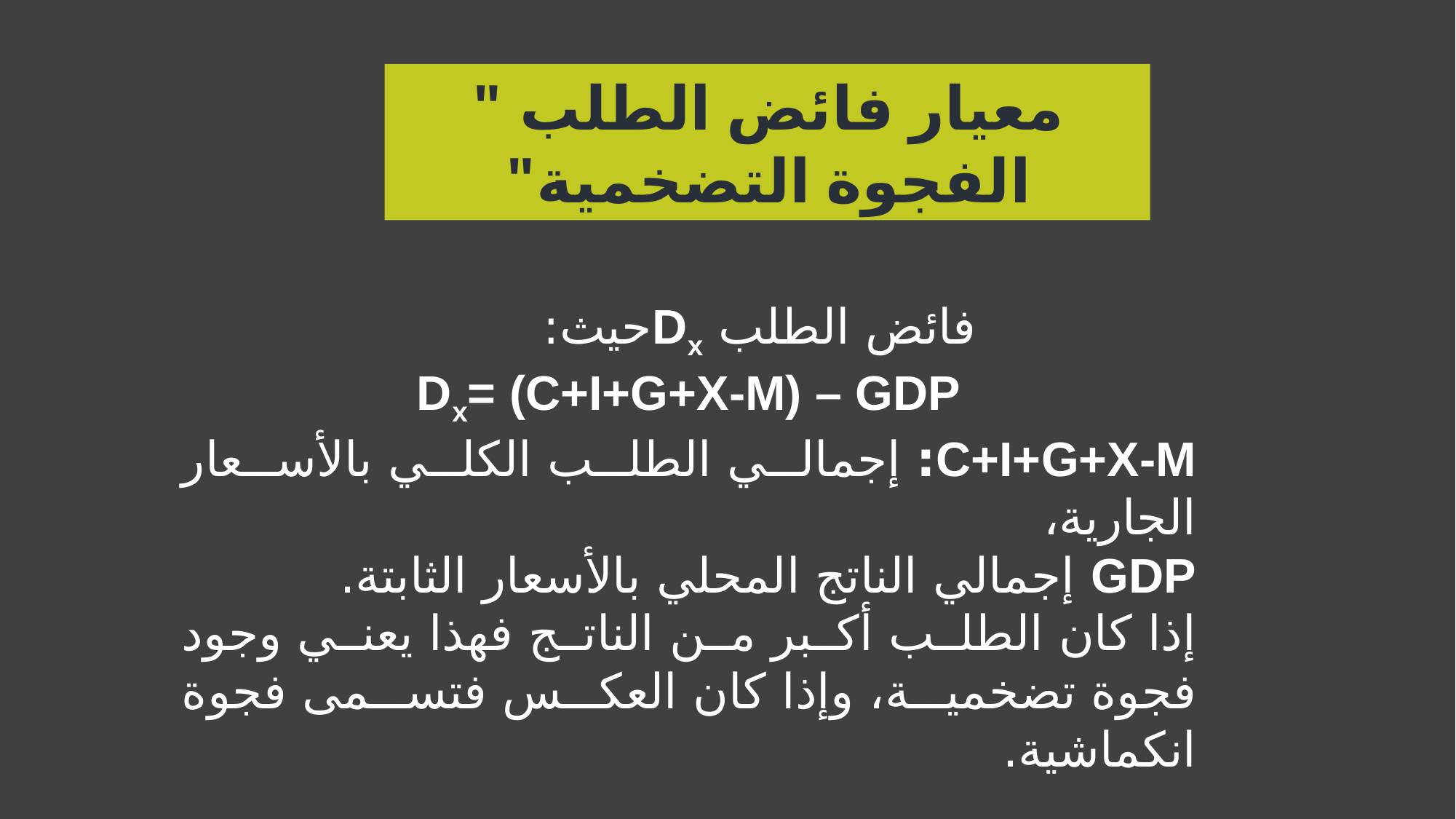

معيار فائض الطلب " الفجوة التضخمية"
             فائض الطلب Dxحيث:
Dx= (C+I+G+X-M) – GDP
C+I+G+X-M: إجمالي الطلب الكلي بالأسعار الجارية،
GDP إجمالي الناتج المحلي بالأسعار الثابتة.
إذا كان الطلب أكبر من الناتج فهذا يعني وجود فجوة تضخمية، وإذا كان العكس فتسمى فجوة انكماشية.